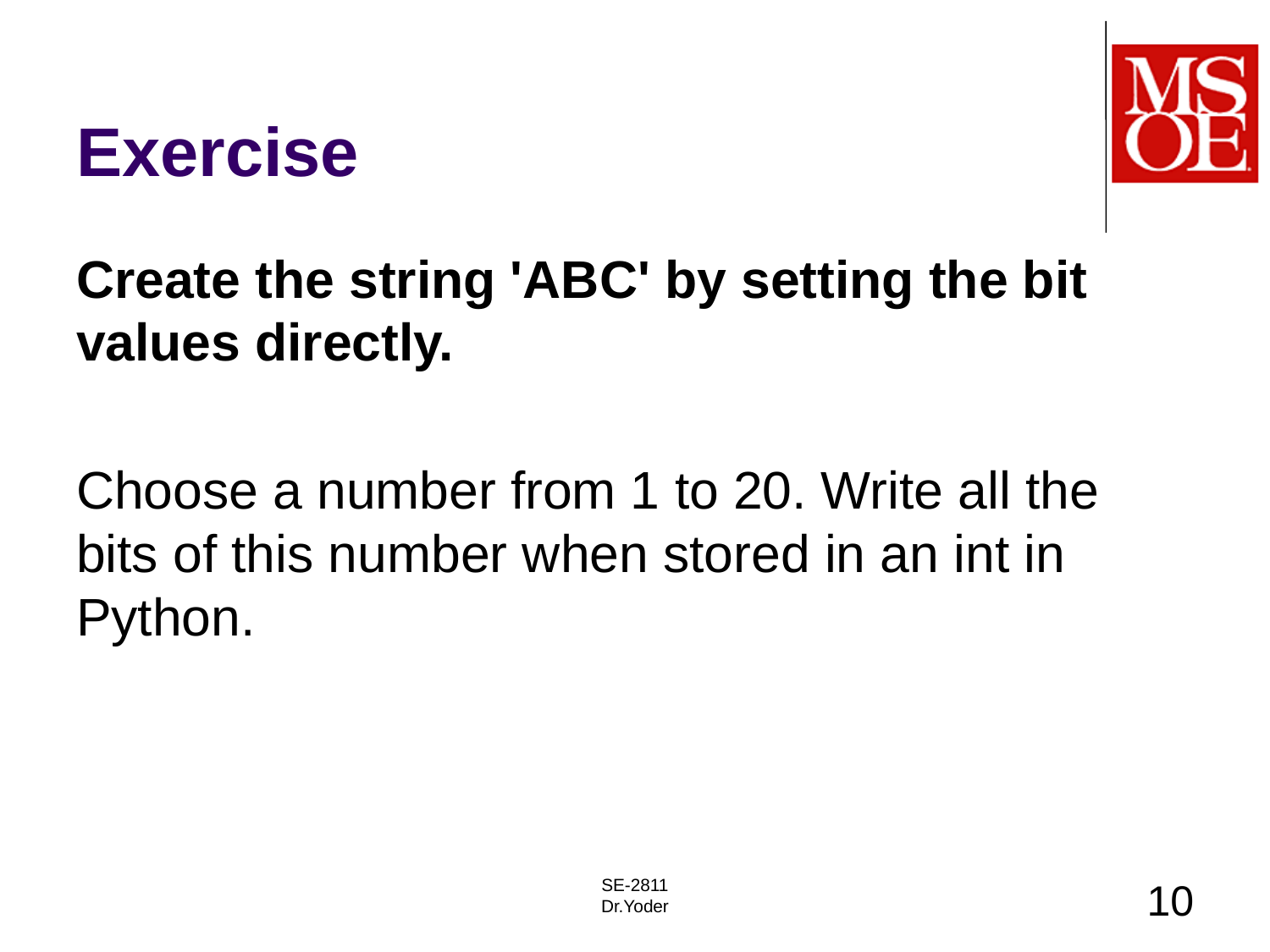

# Exercise
Create the string 'ABC' by setting the bit values directly.

Choose a number from 1 to 20. Write all the bits of this number when stored in an int in Python.

SE-2811
Dr.Yoder
10